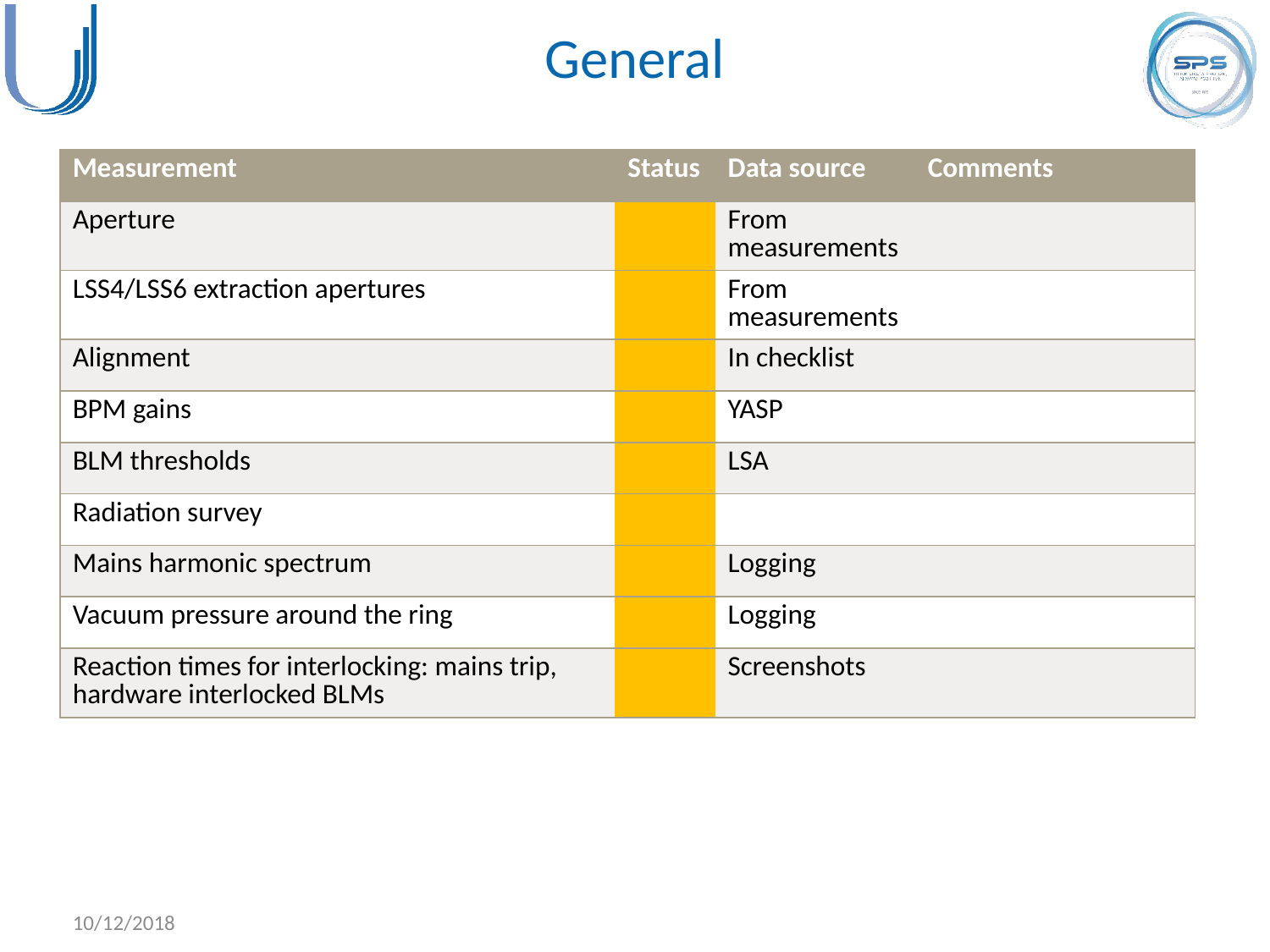

# General
| Measurement | Status | Data source | Comments |
| --- | --- | --- | --- |
| Aperture |  | From measurements |  |
| LSS4/LSS6 extraction apertures |  | From measurements |  |
| Alignment |  | In checklist |  |
| BPM gains |  | YASP |  |
| BLM thresholds |  | LSA |  |
| Radiation survey |  |  |  |
| Mains harmonic spectrum |  | Logging |  |
| Vacuum pressure around the ring |  | Logging |  |
| Reaction times for interlocking: mains trip, hardware interlocked BLMs |  | Screenshots |  |
10/12/2018